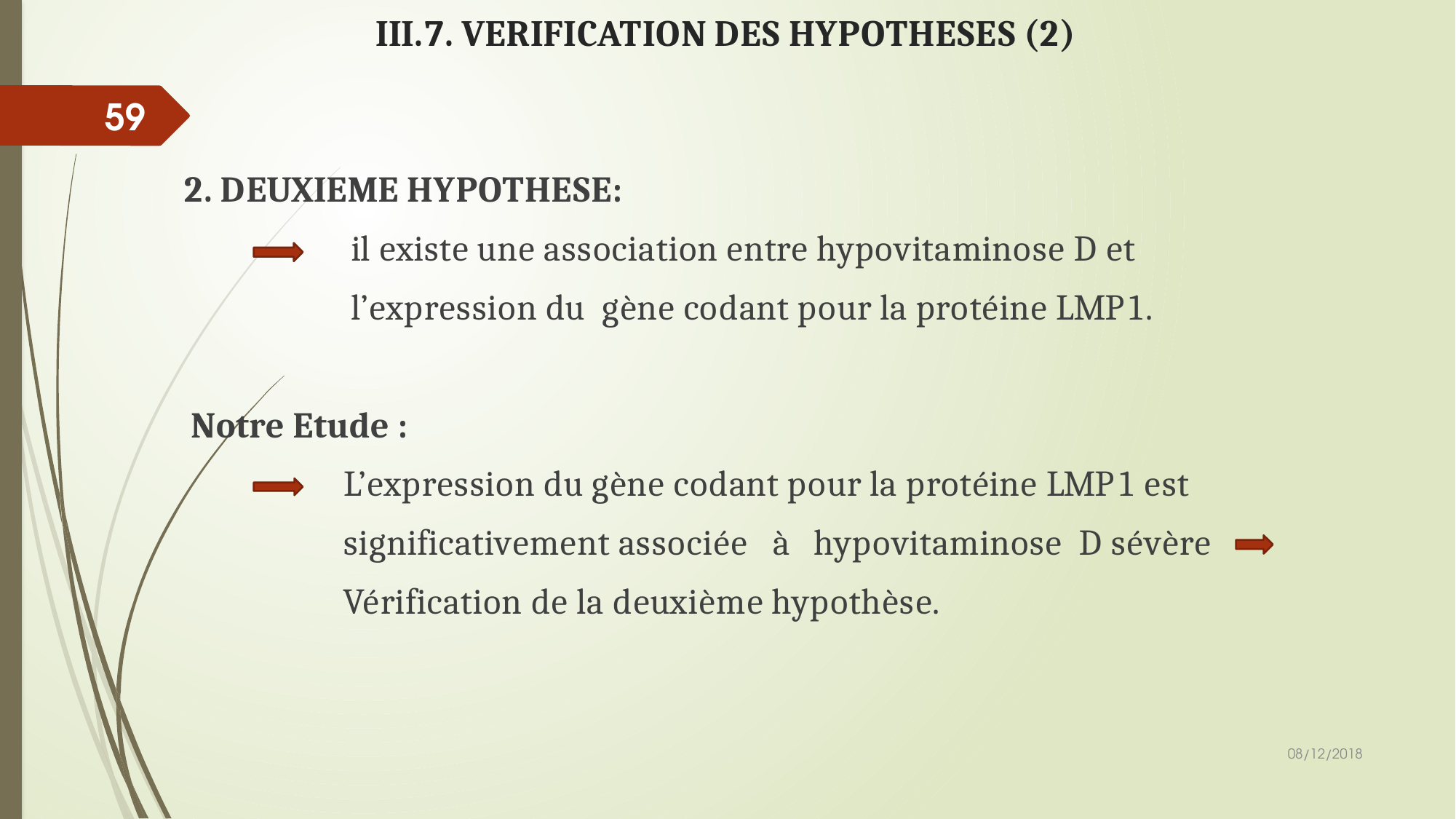

# III.7. VERIFICATION DES HYPOTHESES (2)
59
2. DEUXIEME HYPOTHESE:
                     il existe une association entre hypovitaminose D et
                     l’expression du  gène codant pour la protéine LMP1.

 Notre Etude :
                    L’expression du gène codant pour la protéine LMP1 est
                    significativement associée   à   hypovitaminose  D sévère
                    Vérification de la deuxième hypothèse.

08/12/2018